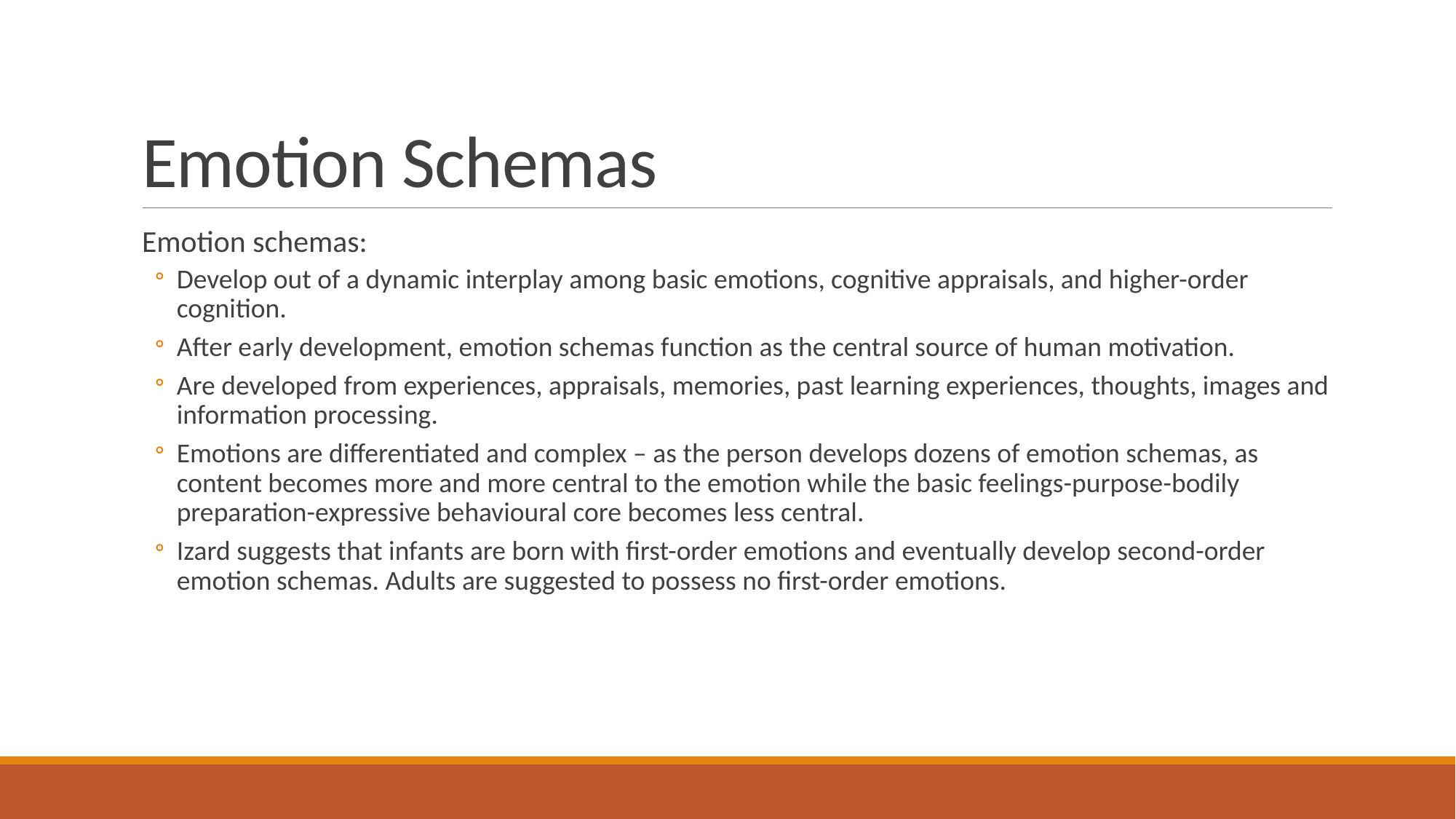

# Emotion Schemas
Emotion schemas:
Develop out of a dynamic interplay among basic emotions, cognitive appraisals, and higher-order cognition.
After early development, emotion schemas function as the central source of human motivation.
Are developed from experiences, appraisals, memories, past learning experiences, thoughts, images and information processing.
Emotions are differentiated and complex – as the person develops dozens of emotion schemas, as content becomes more and more central to the emotion while the basic feelings-purpose-bodily preparation-expressive behavioural core becomes less central.
Izard suggests that infants are born with first-order emotions and eventually develop second-order emotion schemas. Adults are suggested to possess no first-order emotions.